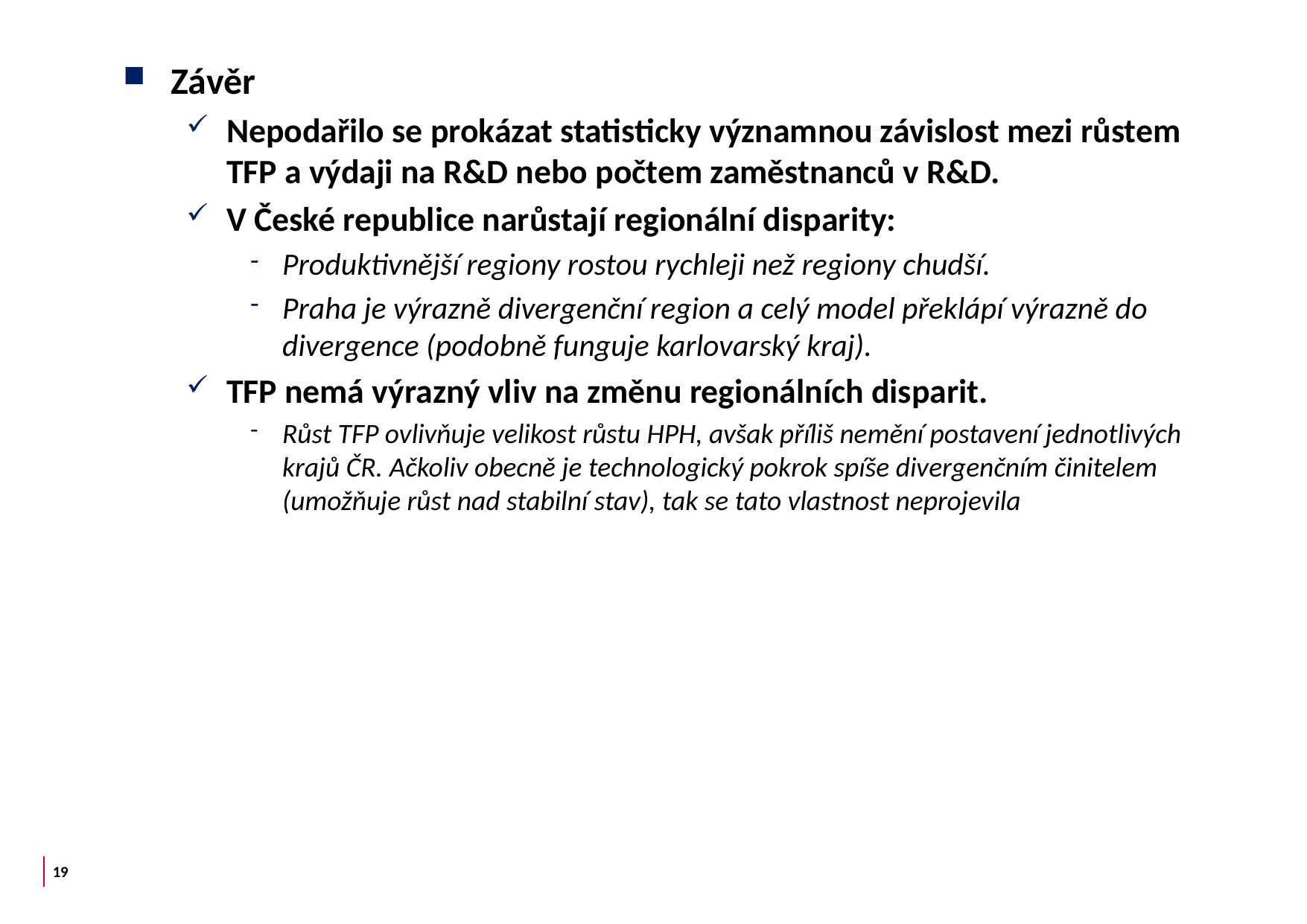

Závěr
Nepodařilo se prokázat statisticky významnou závislost mezi růstem TFP a výdaji na R&D nebo počtem zaměstnanců v R&D.
V České republice narůstají regionální disparity:
Produktivnější regiony rostou rychleji než regiony chudší.
Praha je výrazně divergenční region a celý model překlápí výrazně do divergence (podobně funguje karlovarský kraj).
TFP nemá výrazný vliv na změnu regionálních disparit.
Růst TFP ovlivňuje velikost růstu HPH, avšak příliš nemění postavení jednotlivých krajů ČR. Ačkoliv obecně je technologický pokrok spíše divergenčním činitelem (umožňuje růst nad stabilní stav), tak se tato vlastnost neprojevila

19